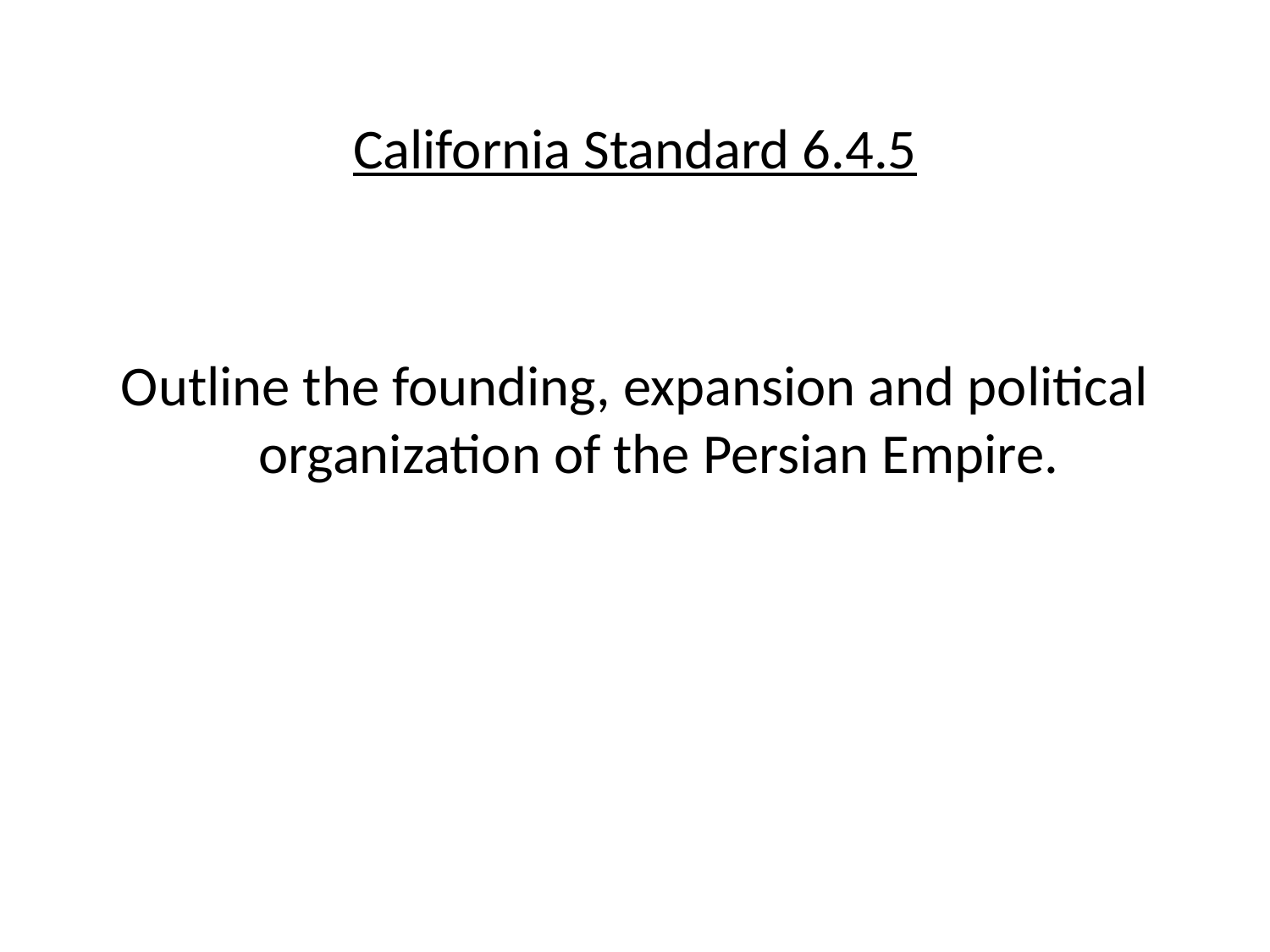

California Standard 6.4.5

Outline the founding, expansion and political organization of the Persian Empire.